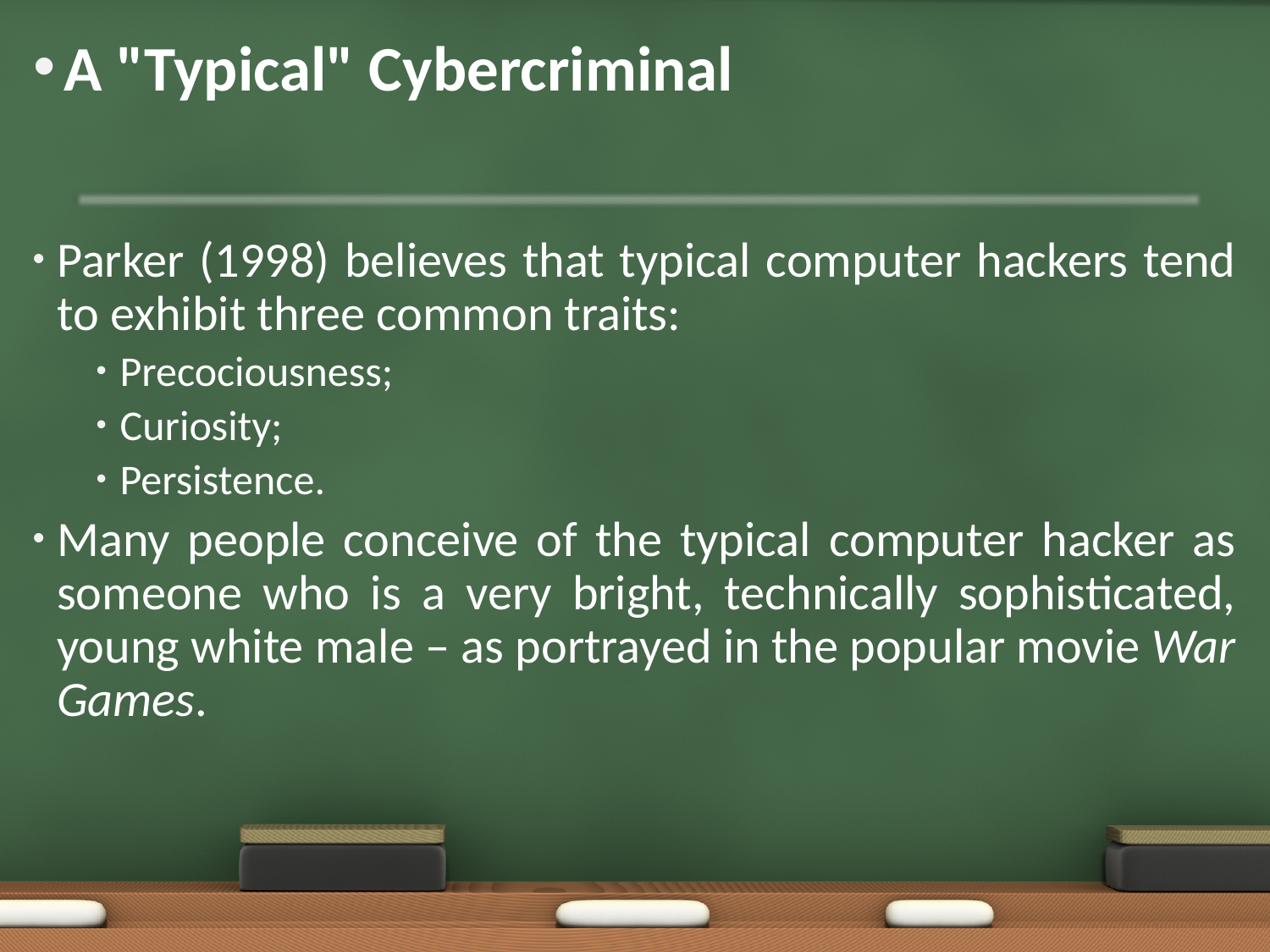

# A "Typical" Cybercriminal
Parker (1998) believes that typical computer hackers tend to exhibit three common traits:
Precociousness;
Curiosity;
Persistence.
Many people conceive of the typical computer hacker as someone who is a very bright, technically sophisticated, young white male – as portrayed in the popular movie War Games.